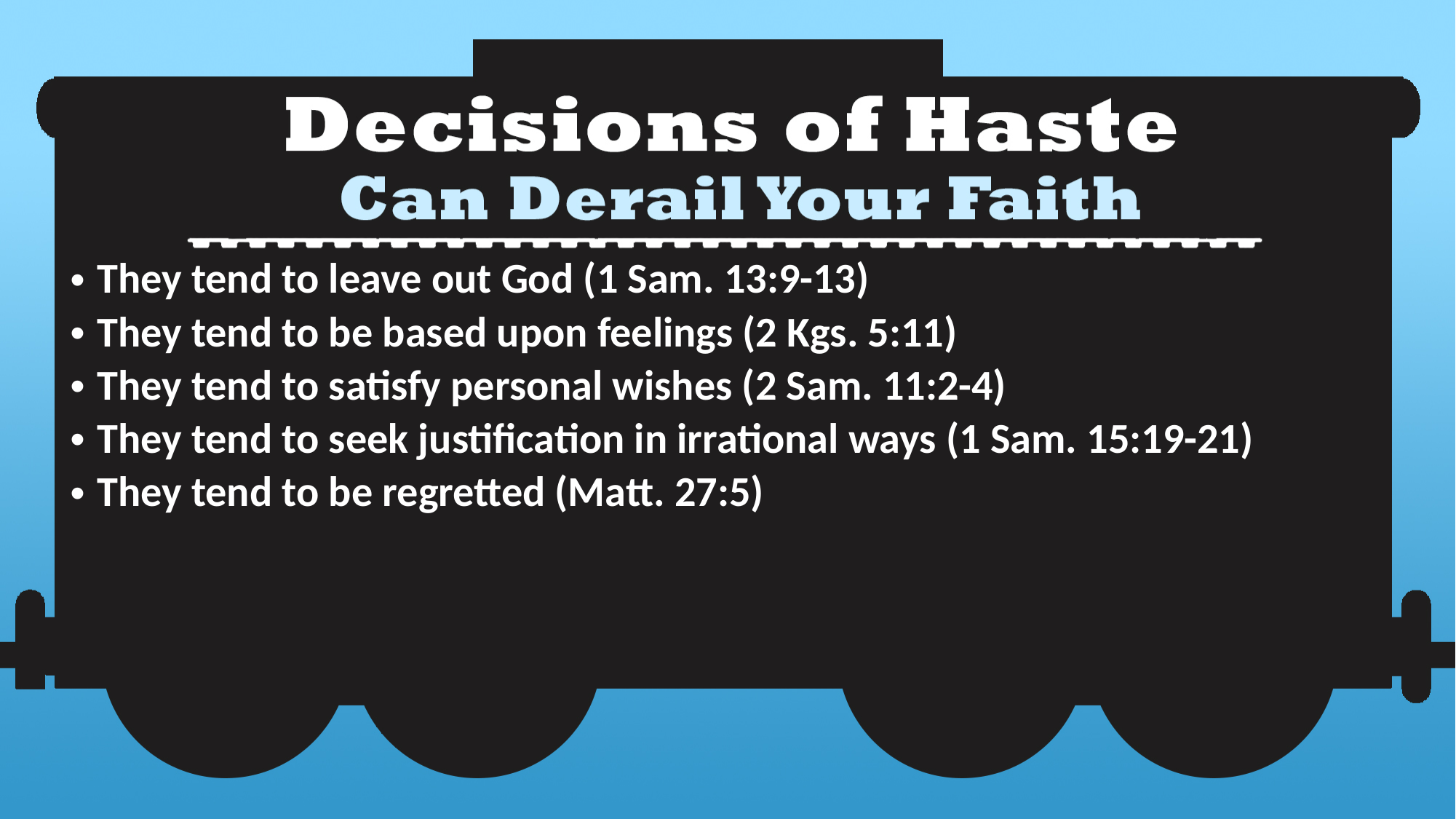

They tend to leave out God (1 Sam. 13:9-13)
They tend to be based upon feelings (2 Kgs. 5:11)
They tend to satisfy personal wishes (2 Sam. 11:2-4)
They tend to seek justification in irrational ways (1 Sam. 15:19-21)
They tend to be regretted (Matt. 27:5)